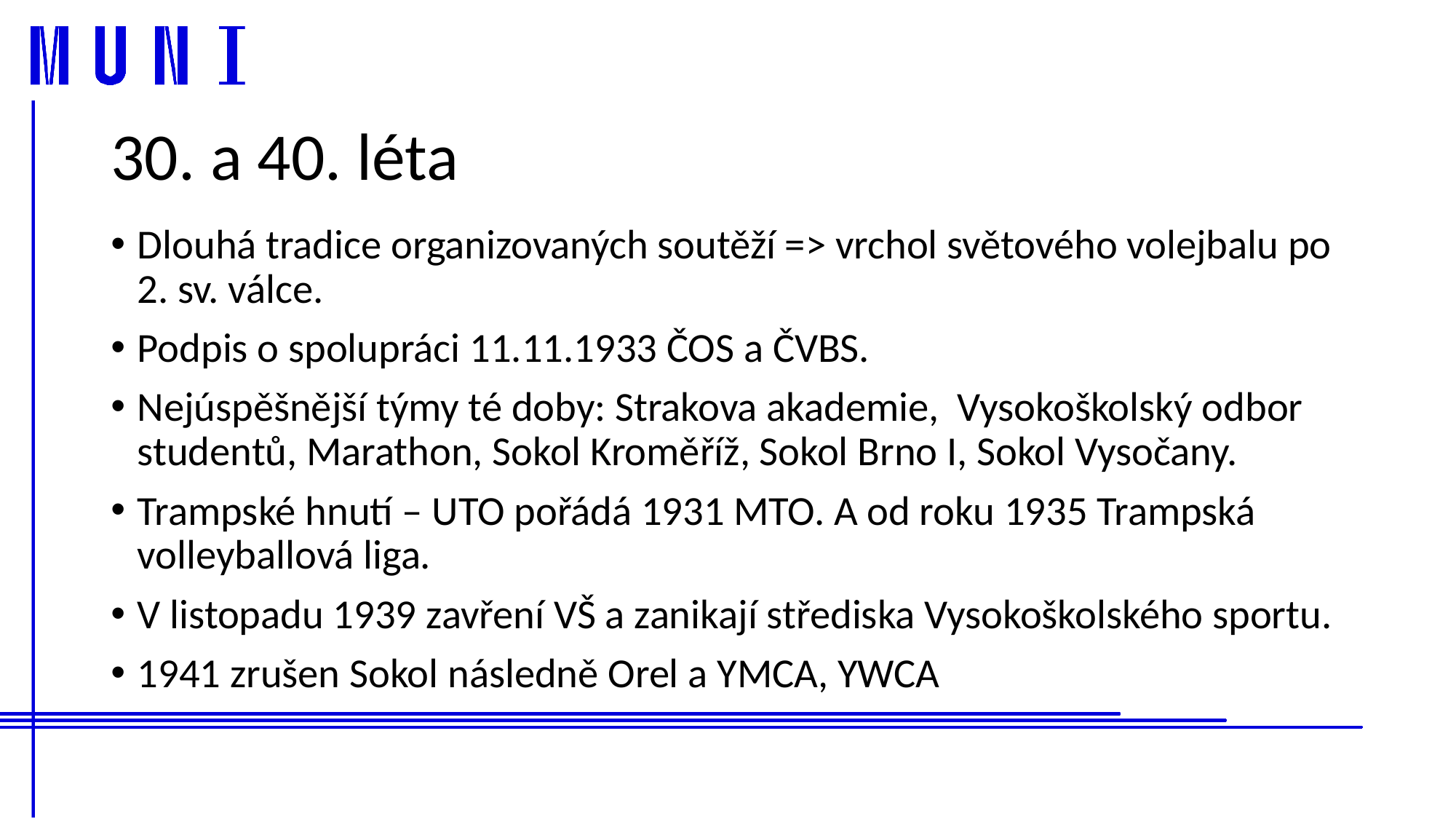

# 30. a 40. léta
Dlouhá tradice organizovaných soutěží => vrchol světového volejbalu po 2. sv. válce.
Podpis o spolupráci 11.11.1933 ČOS a ČVBS.
Nejúspěšnější týmy té doby: Strakova akademie,  Vysokoškolský odbor studentů, Marathon, Sokol Kroměříž, Sokol Brno I, Sokol Vysočany.
Trampské hnutí – UTO pořádá 1931 MTO. A od roku 1935 Trampská volleyballová liga.
V listopadu 1939 zavření VŠ a zanikají střediska Vysokoškolského sportu.
1941 zrušen Sokol následně Orel a YMCA, YWCA